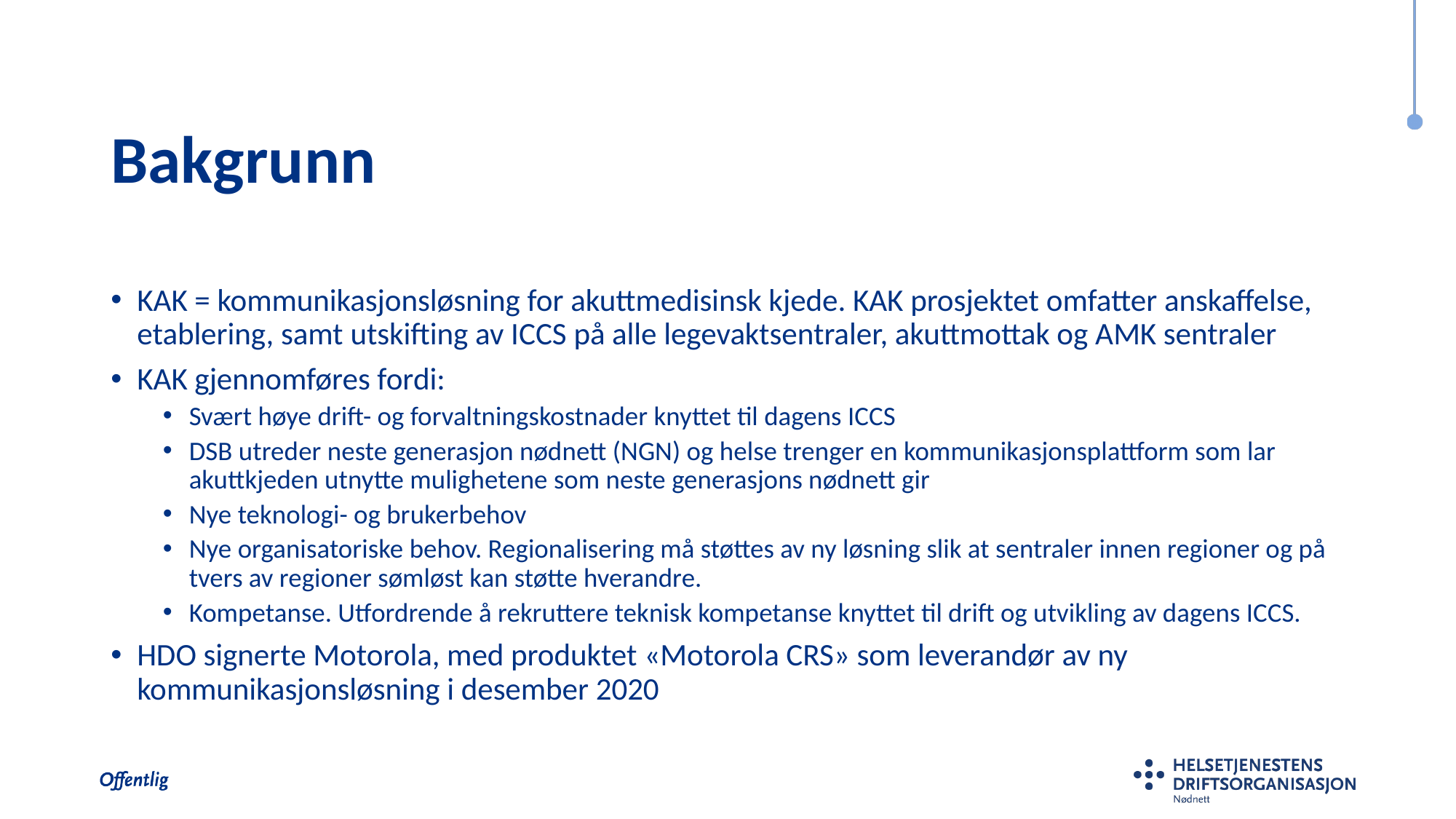

# Bakgrunn
KAK = kommunikasjonsløsning for akuttmedisinsk kjede. KAK prosjektet omfatter anskaffelse, etablering, samt utskifting av ICCS på alle legevaktsentraler, akuttmottak og AMK sentraler
KAK gjennomføres fordi:
Svært høye drift- og forvaltningskostnader knyttet til dagens ICCS
DSB utreder neste generasjon nødnett (NGN) og helse trenger en kommunikasjonsplattform som lar akuttkjeden utnytte mulighetene som neste generasjons nødnett gir
Nye teknologi- og brukerbehov
Nye organisatoriske behov. Regionalisering må støttes av ny løsning slik at sentraler innen regioner og på tvers av regioner sømløst kan støtte hverandre.
Kompetanse. Utfordrende å rekruttere teknisk kompetanse knyttet til drift og utvikling av dagens ICCS.
HDO signerte Motorola, med produktet «Motorola CRS» som leverandør av ny kommunikasjonsløsning i desember 2020